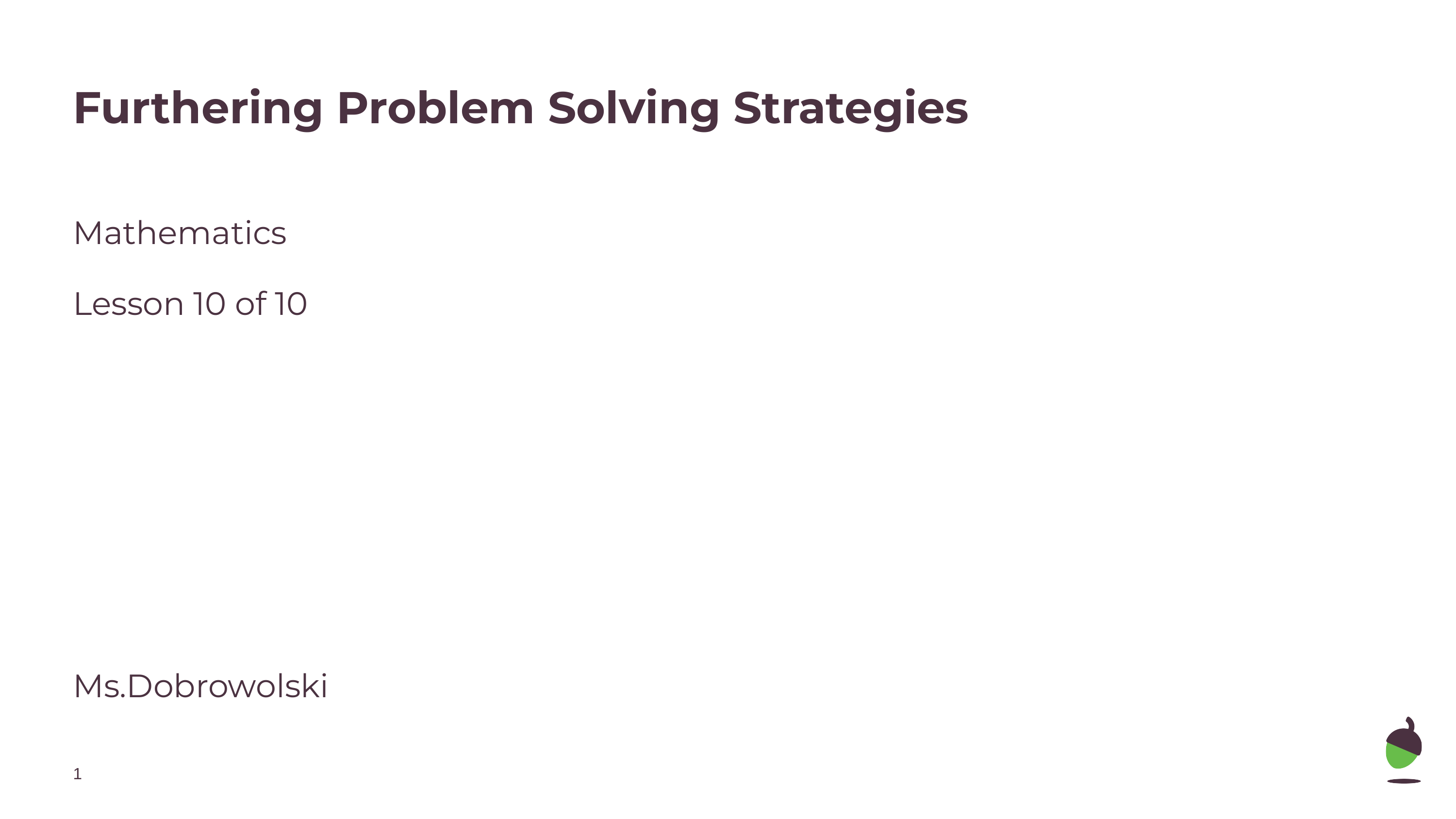

# Furthering Problem Solving Strategies
Mathematics
Lesson 10 of 10
Ms.Dobrowolski
1